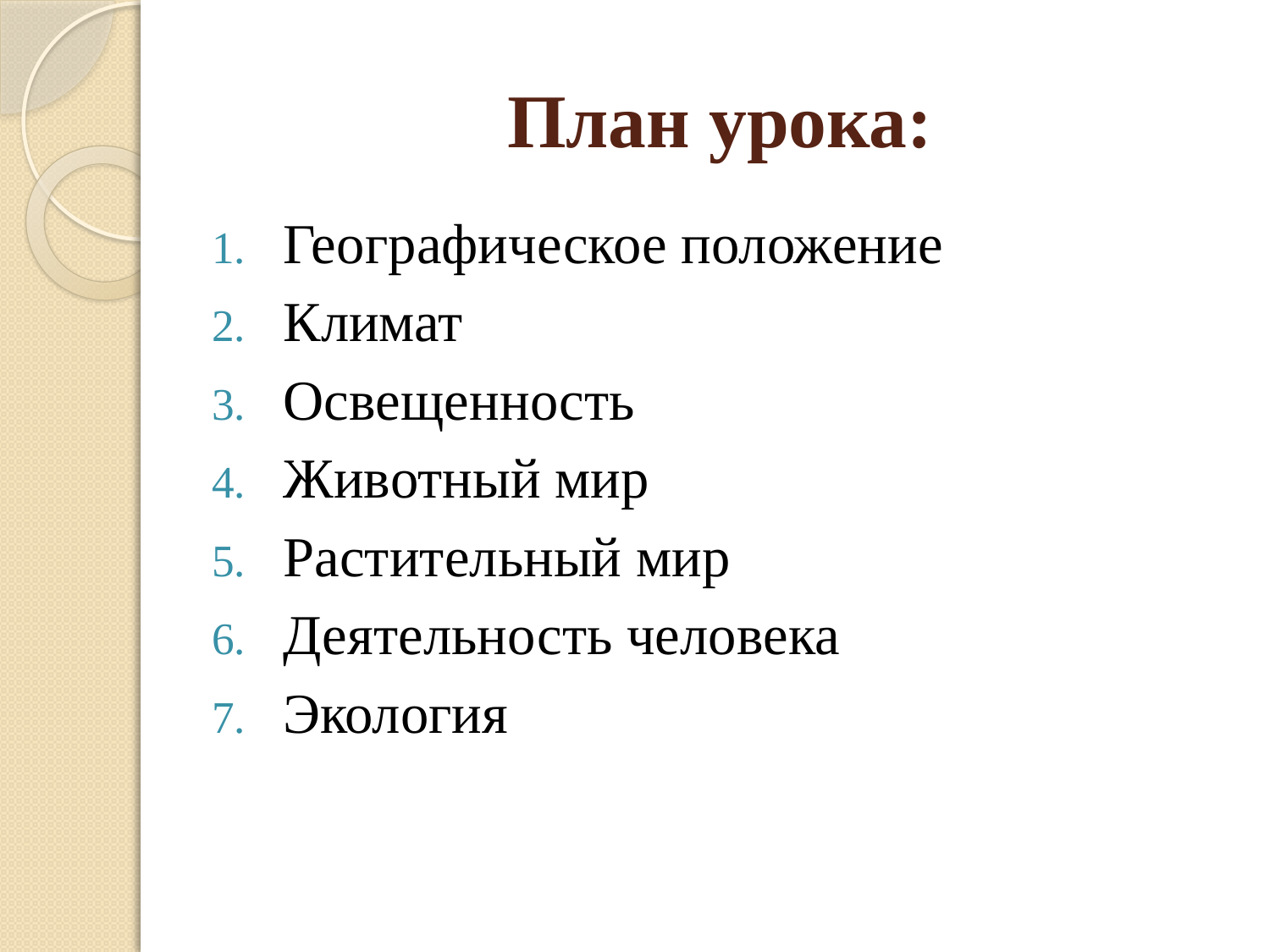

# План урока:
Географическое положение
Климат
Освещенность
Животный мир
Растительный мир
Деятельность человека
Экология